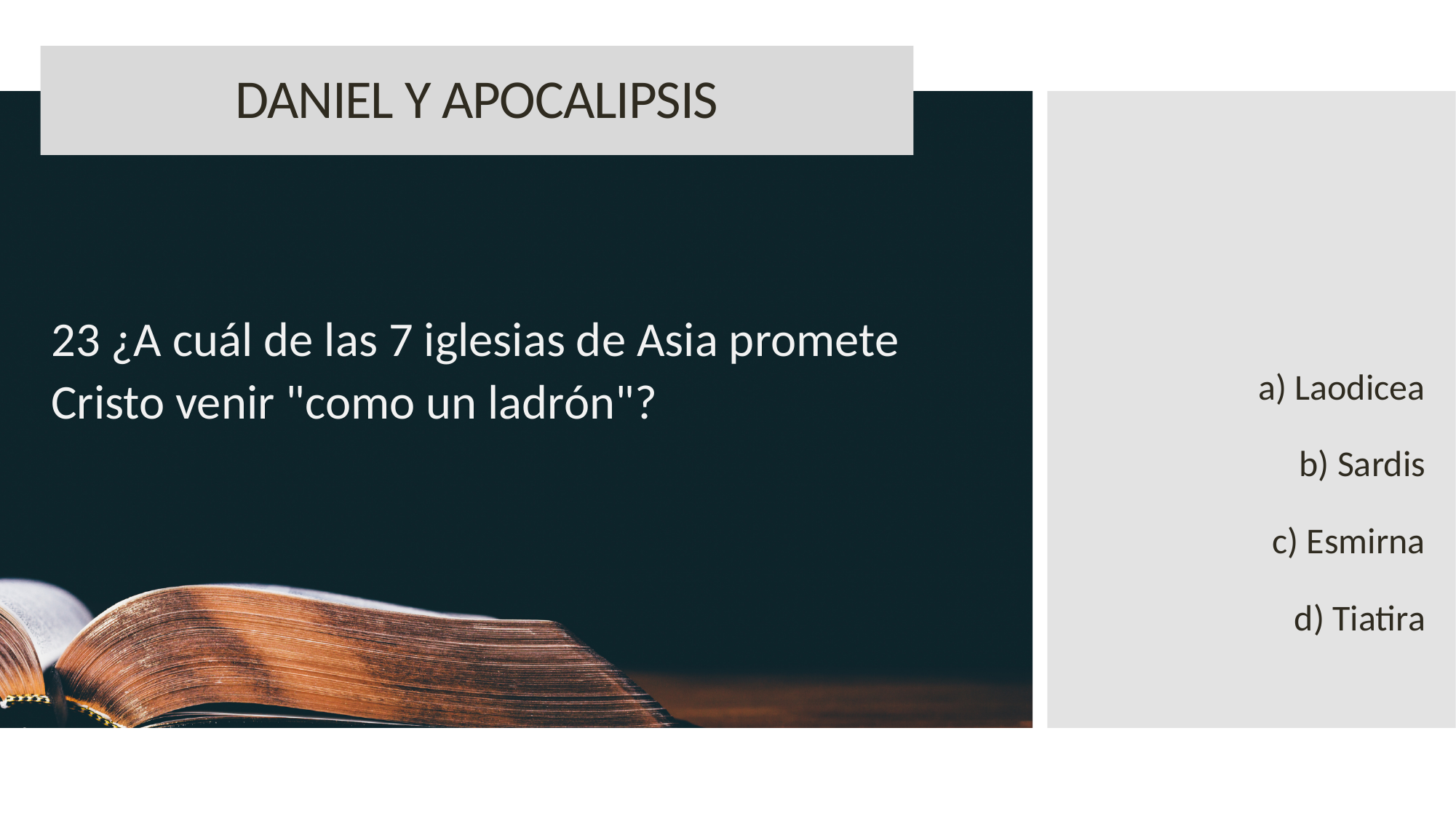

DANIEL Y APOCALIPSIS
23 ¿A cuál de las 7 iglesias de Asia promete Cristo venir "como un ladrón"?
a) Laodicea
b) Sardis
c) Esmirna
d) Tiatira